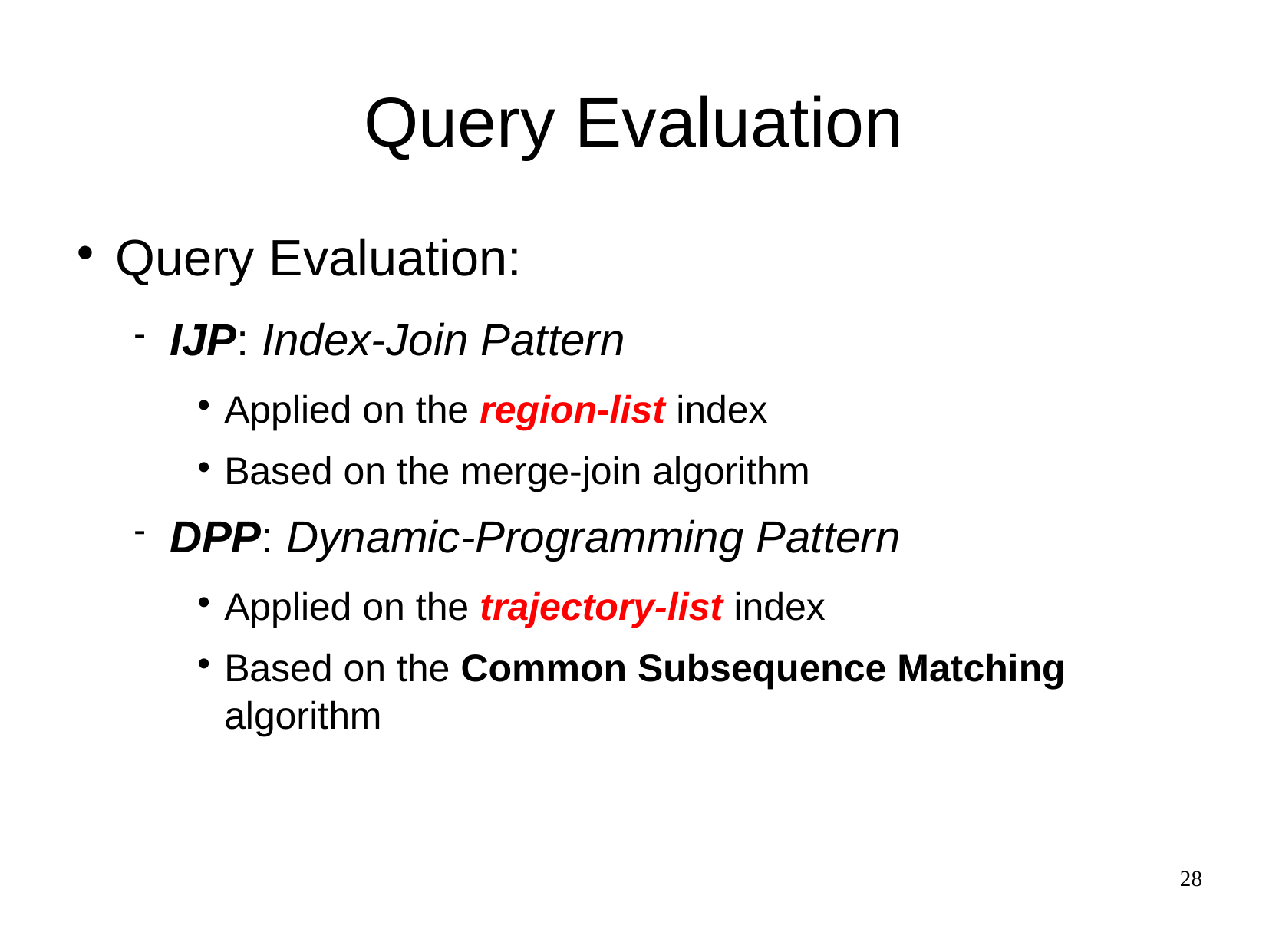

Query Evaluation
Query Evaluation:
IJP: Index-Join Pattern
Applied on the region-list index
Based on the merge-join algorithm
DPP: Dynamic-Programming Pattern
Applied on the trajectory-list index
Based on the Common Subsequence Matching algorithm
28